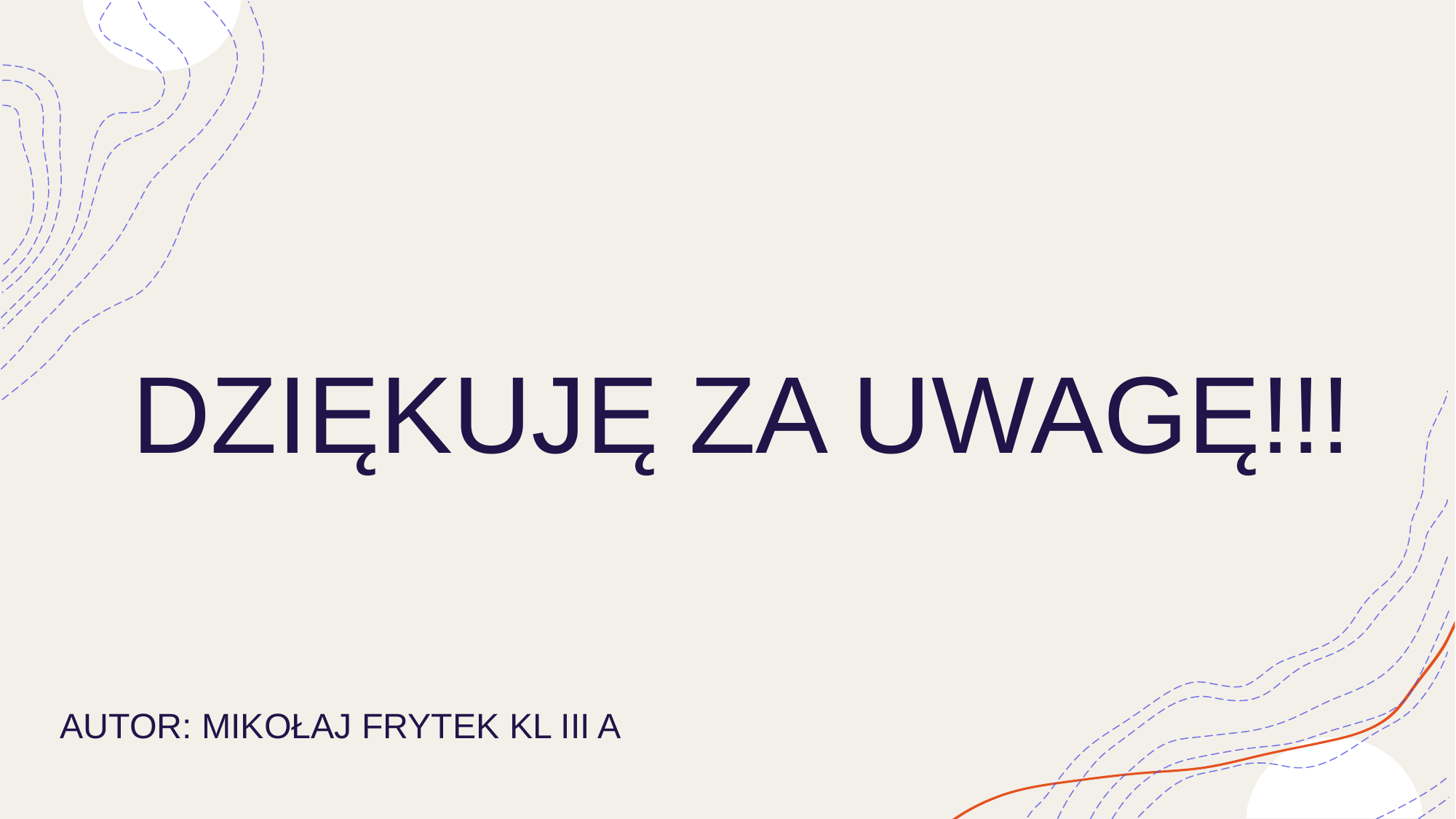

# DZIĘKUJĘ ZA UWAGĘ!!!
AUTOR: MIKOŁAJ FRYTEK KL III A